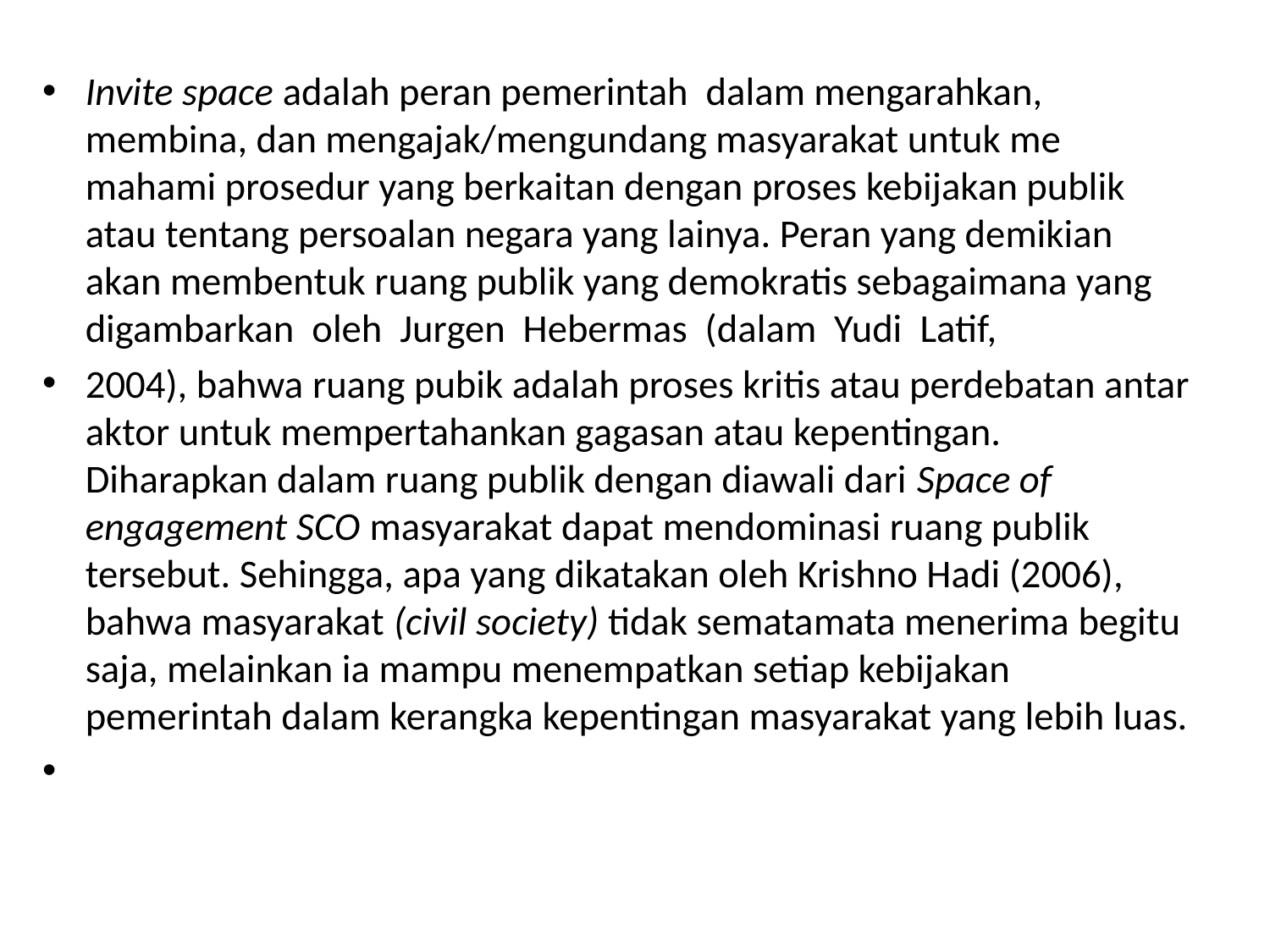

Invite space adalah peran pemerintah  dalam mengarahkan, membina, dan mengajak/mengundang masyarakat untuk me­ mahami prosedur yang berkaitan dengan proses kebijakan publik atau tentang persoalan negara yang lainya. Peran yang demikian akan membentuk ruang publik yang demokratis sebagaimana yang  digambarkan  oleh  Jurgen  Hebermas  (dalam  Yudi  Latif,
2004), bahwa ruang pubik adalah proses kritis atau perdebatan antar aktor untuk mempertahankan gagasan atau kepentingan. Diharapkan dalam ruang publik dengan diawali dari Space of engagement SCO masyarakat dapat mendominasi ruang publik tersebut. Sehingga, apa yang dikatakan oleh Krishno Hadi (2006), bahwa masyarakat (civil society) tidak semata­mata menerima begitu saja, melainkan ia mampu menempatkan setiap kebijakan pemerintah dalam kerangka kepentingan masyarakat yang lebih luas.